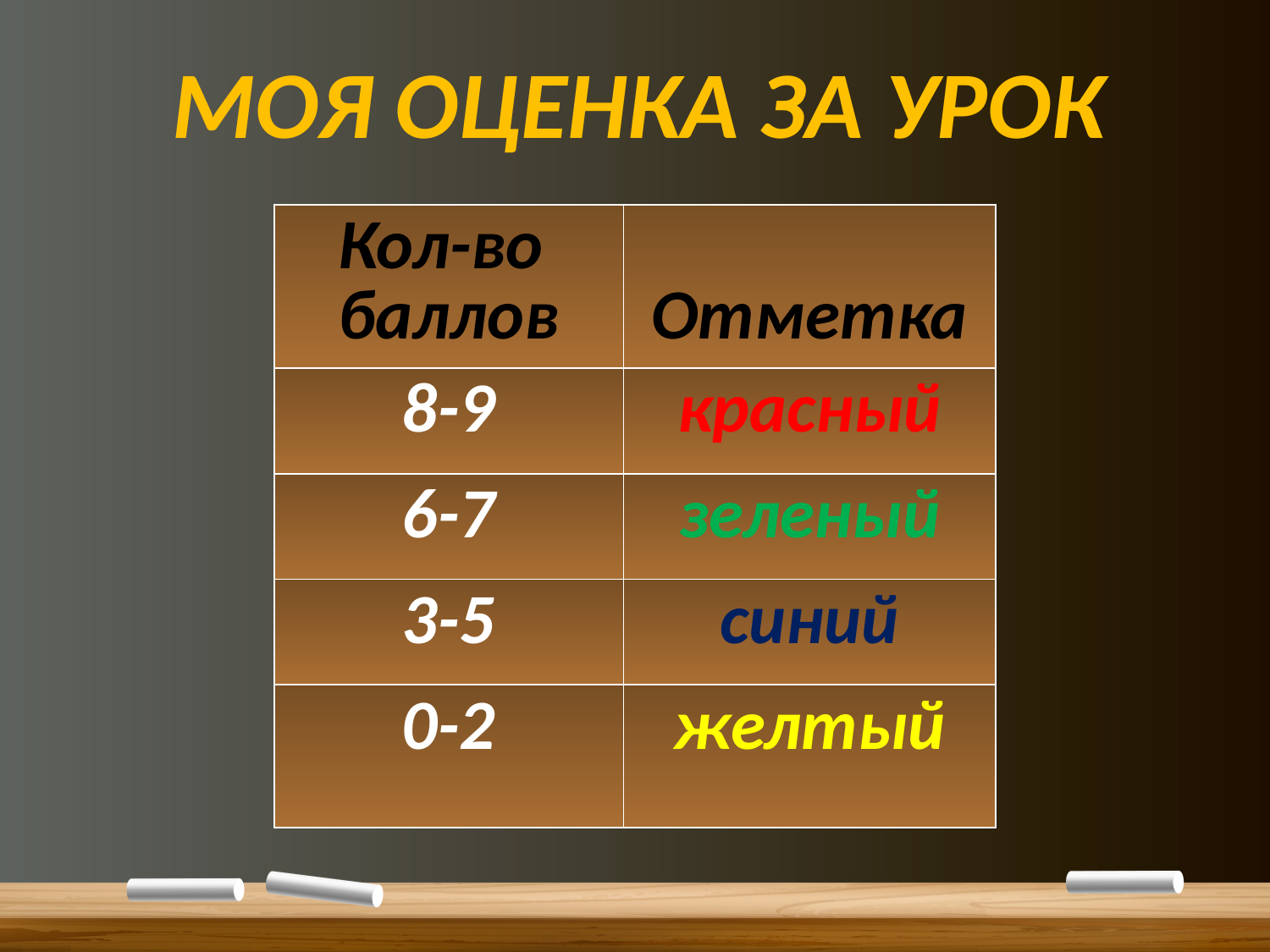

Моя оценка за урок
| Кол-во баллов | Отметка |
| --- | --- |
| 8-9 | красный |
| 6-7 | зеленый |
| 3-5 | синий |
| 0-2 | желтый |